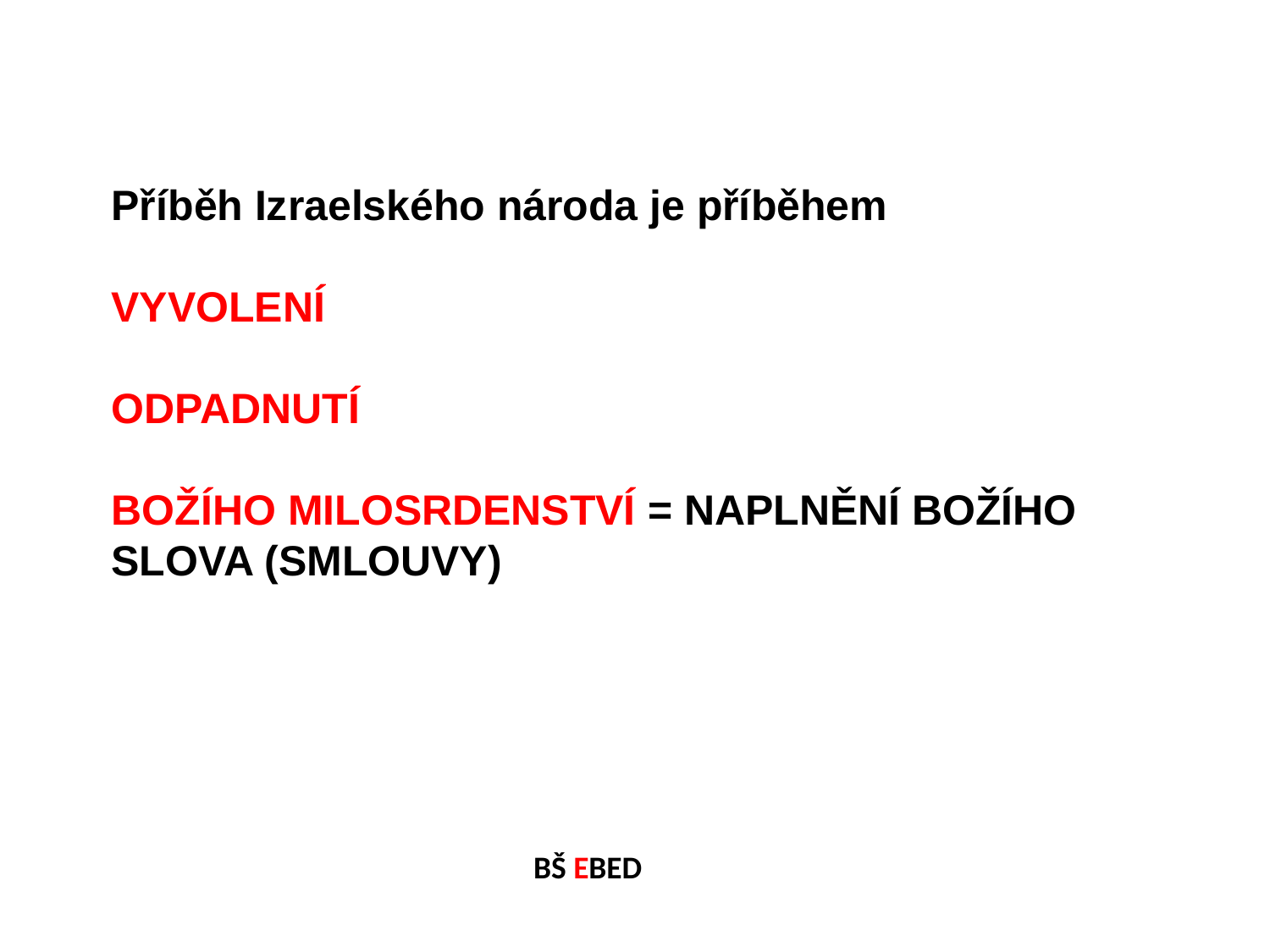

Příběh Izraelského národa je příběhem

VYVOLENÍ

ODPADNUTÍ

BOŽÍHO MILOSRDENSTVÍ = NAPLNĚNÍ BOŽÍHO SLOVA (SMLOUVY)
BŠ EBED